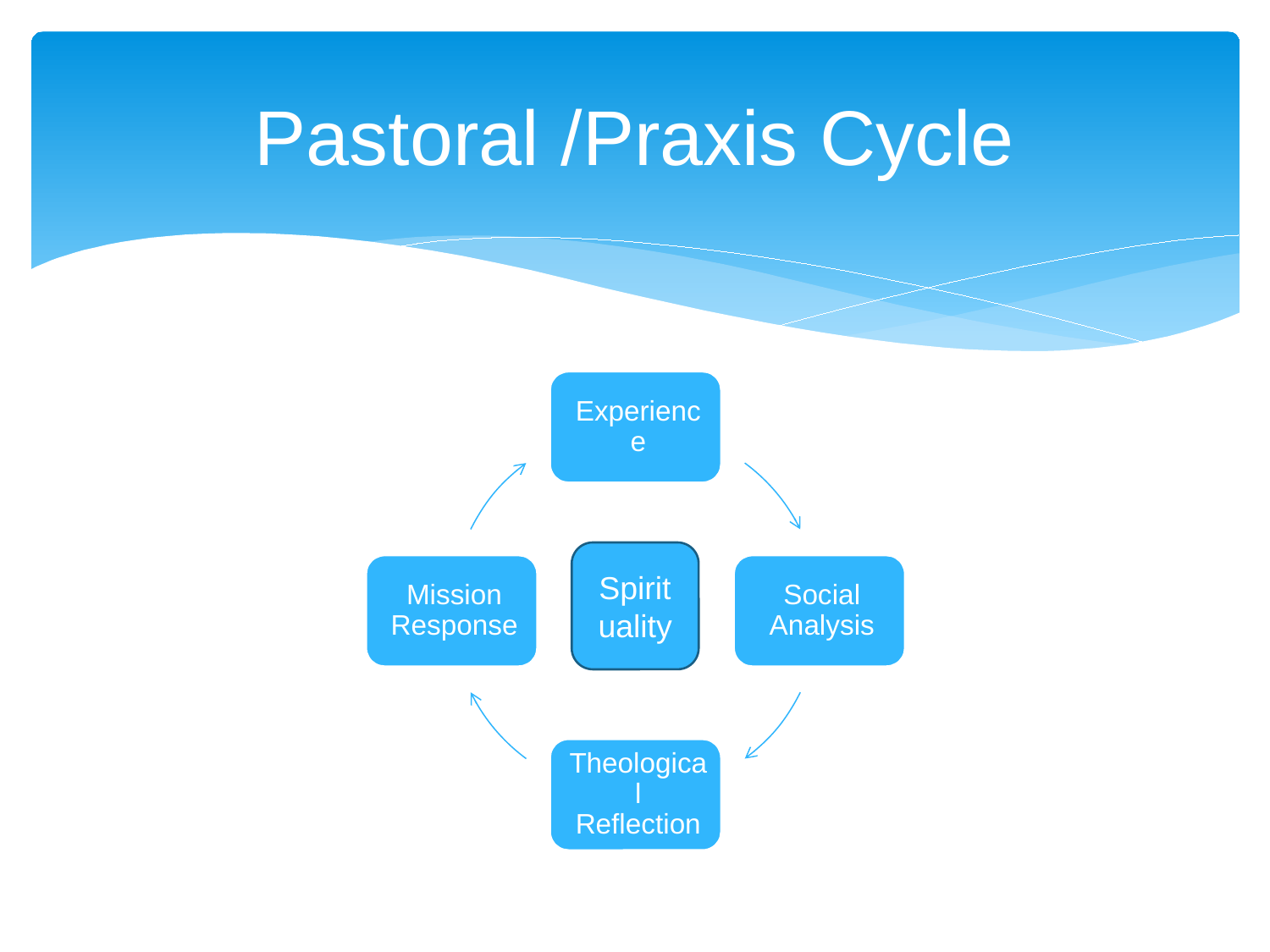

# Pastoral /Praxis Cycle
Experience
Social Analysis
Theological Reflection
Mission Response
Spirituality